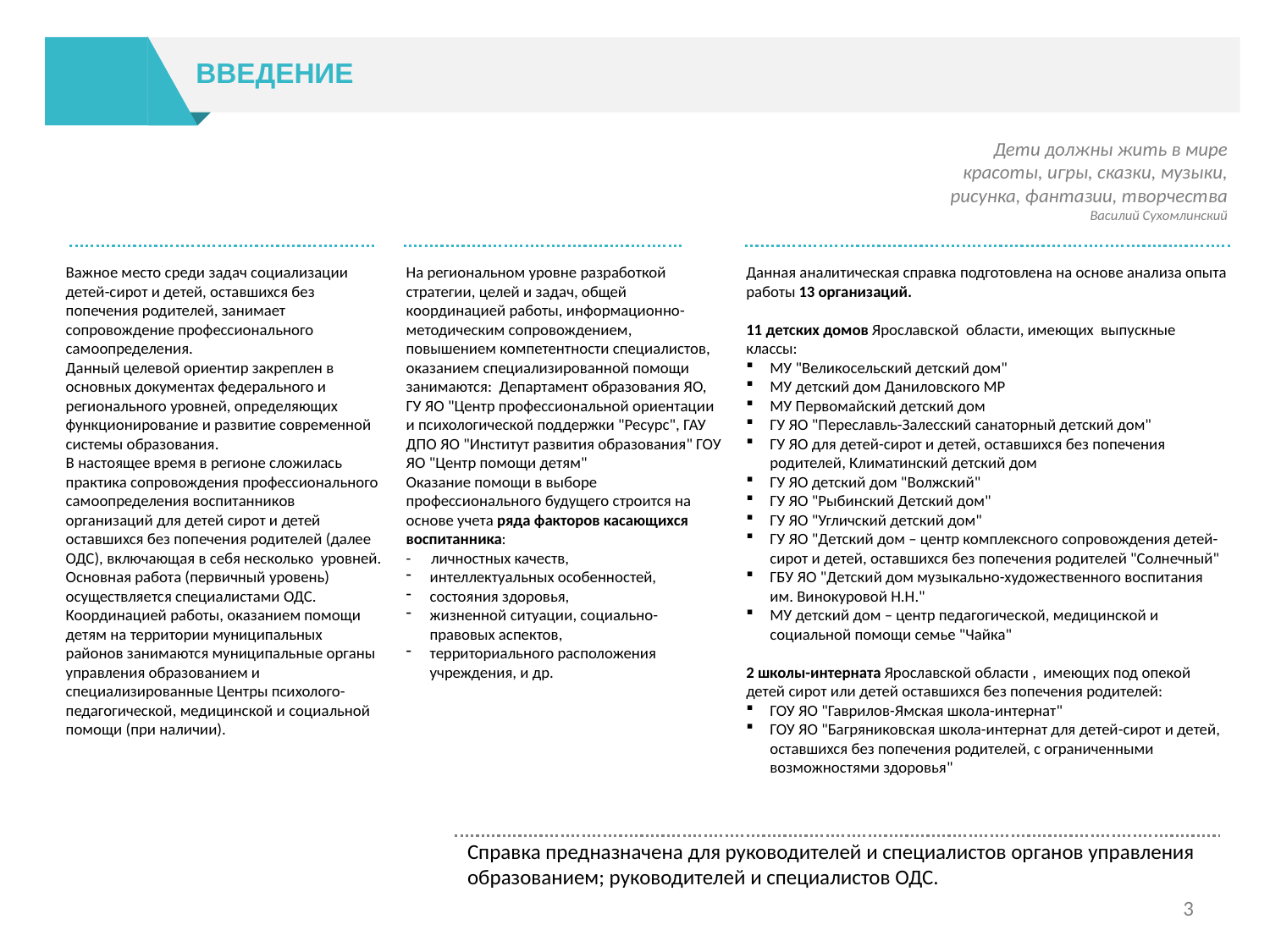

ВВЕДЕНИЕ
ВВЕДЕНИЕ

Дети должны жить в мире красоты, игры, сказки, музыки, рисунка, фантазии, творчества
Василий Сухомлинский

Важное место среди задач социализации детей-сирот и детей, оставшихся без попечения родителей, занимает сопровождение профессионального самоопределения.
Данный целевой ориентир закреплен в основных документах федерального и регионального уровней, определяющих функционирование и развитие современной системы образования.
В настоящее время в регионе сложилась практика сопровождения профессионального самоопределения воспитанников организаций для детей сирот и детей оставшихся без попечения родителей (далее ОДС), включающая в себя несколько  уровней.
Основная работа (первичный уровень) осуществляется специалистами ОДС. Координацией работы, оказанием помощи детям на территории муниципальных районов занимаются муниципальные органы управления образованием и специализированные Центры психолого-педагогической, медицинской и социальной помощи (при наличии).

На региональном уровне разработкой стратегии, целей и задач, общей координацией работы, информационно-методическим сопровождением, повышением компетентности специалистов, оказанием специализированной помощи занимаются:  Департамент образования ЯО, ГУ ЯО "Центр профессиональной ориентации и психологической поддержки "Ресурс", ГАУ ДПО ЯО "Институт развития образования" ГОУ ЯО "Центр помощи детям"
Оказание помощи в выборе профессионального будущего строится на основе учета ряда факторов касающихся воспитанника:
- 	личностных качеств,
интеллектуальных особенностей,
состояния здоровья,
жизненной ситуации, социально-правовых аспектов,
территориального расположения учреждения, и др.

Данная аналитическая справка подготовлена на основе анализа опыта работы 13 организаций.

11 детских домов Ярославской  области, имеющих  выпускные классы:
МУ "Великосельский детский дом"
МУ детский дом Даниловского МР
МУ Первомайский детский дом
ГУ ЯО "Переславль-Залесский санаторный детский дом"
ГУ ЯО для детей-сирот и детей, оставшихся без попечения родителей, Климатинский детский дом
ГУ ЯО детский дом "Волжский"
ГУ ЯО "Рыбинский Детский дом"
ГУ ЯО "Угличский детский дом"
ГУ ЯО "Детский дом – центр комплексного сопровождения детей-сирот и детей, оставшихся без попечения родителей "Солнечный"
ГБУ ЯО "Детский дом музыкально-художественного воспитания им. Винокуровой Н.Н."
МУ детский дом – центр педагогической, медицинской и социальной помощи семье "Чайка"

2 школы-интерната Ярославской области ,  имеющих под опекой детей сирот или детей оставшихся без попечения родителей:
ГОУ ЯО "Гаврилов-Ямская школа-интернат"
ГОУ ЯО "Багряниковская школа-интернат для детей-сирот и детей, оставшихся без попечения родителей, с ограниченными возможностями здоровья"
Справка предназначена для руководителей и специалистов органов управления образованием; руководителей и специалистов ОДС.
3